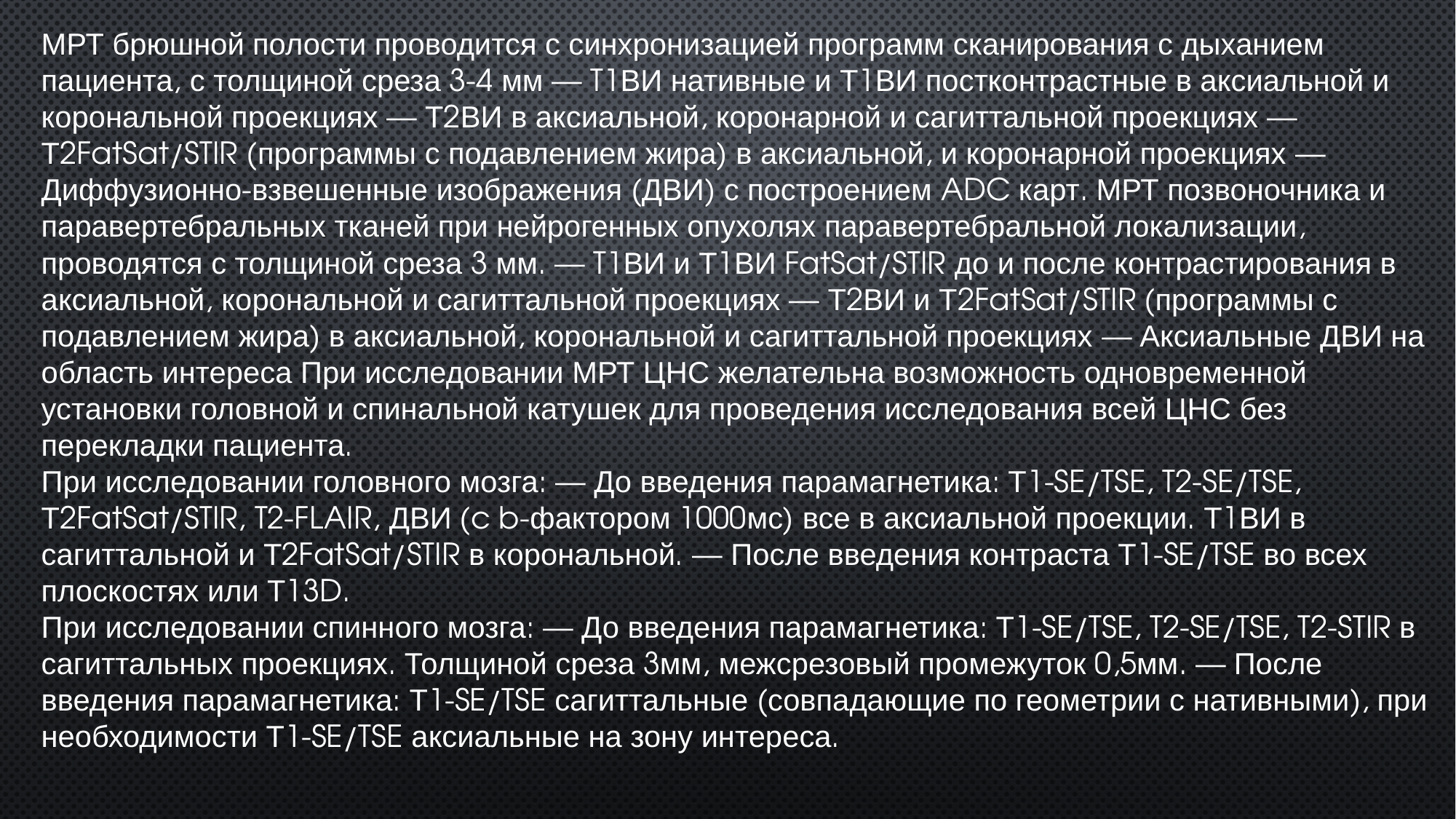

МРТ брюшной полости проводится с синхронизацией программ сканирования с дыханием пациента, с толщиной среза 3-4 мм — T1ВИ нативные и Т1ВИ постконтрастные в аксиальной и корональной проекциях — Т2ВИ в аксиальной, коронарной и сагиттальной проекциях — Т2FatSat/STIR (программы с подавлением жира) в аксиальной, и коронарной проекциях — Диффузионно-взвешенные изображения (ДВИ) с построением ADC карт. МРТ позвоночника и паравертебральных тканей при нейрогенных опухолях паравертебральной локализации, проводятся с толщиной среза 3 мм. — T1ВИ и Т1ВИ FatSat/STIR до и после контрастирования в аксиальной, корональной и сагиттальной проекциях — Т2ВИ и Т2FatSat/STIR (программы с подавлением жира) в аксиальной, корональной и сагиттальной проекциях — Аксиальные ДВИ на область интереса При исследовании МРТ ЦНС желательна возможность одновременной установки головной и спинальной катушек для проведения исследования всей ЦНС без перекладки пациента.
При исследовании головного мозга: — До введения парамагнетика: Т1-SE/TSE, T2-SE/TSE, Т2FatSat/STIR, T2-FLAIR, ДВИ (c b-фактором 1000мс) все в аксиальной проекции. Т1ВИ в сагиттальной и Т2FatSat/STIR в корональной. — После введения контраста Т1-SE/TSE во всех плоскостях или Т13D.
При исследовании спинного мозга: — До введения парамагнетика: Т1-SE/TSE, T2-SE/TSE, T2-STIR в сагиттальных проекциях. Толщиной среза 3мм, межсрезовый промежуток 0,5мм. — После введения парамагнетика: Т1-SE/TSE сагиттальные (совпадающие по геометрии с нативными), при необходимости Т1-SE/TSE аксиальные на зону интереса.